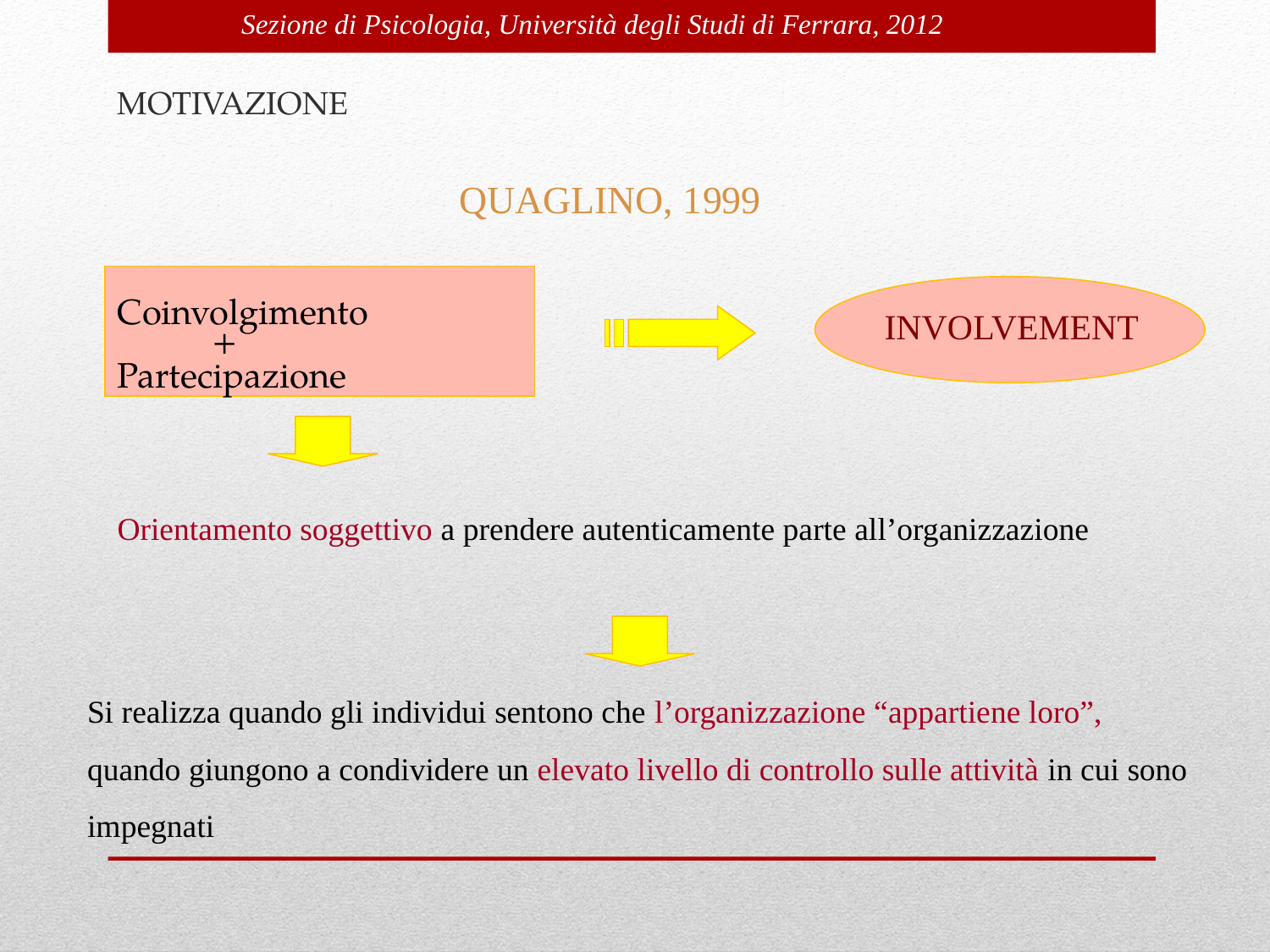

MOTIVAZIONE
QUAGLINO, 1999
Coinvolgimento
Partecipazione
INVOLVEMENT

+

Orientamento soggettivo a prendere autenticamente parte all’organizzazione

Si realizza quando gli individui sentono che l’organizzazione “appartiene loro”, quando giungono a condividere un elevato livello di controllo sulle attività in cui sono impegnati